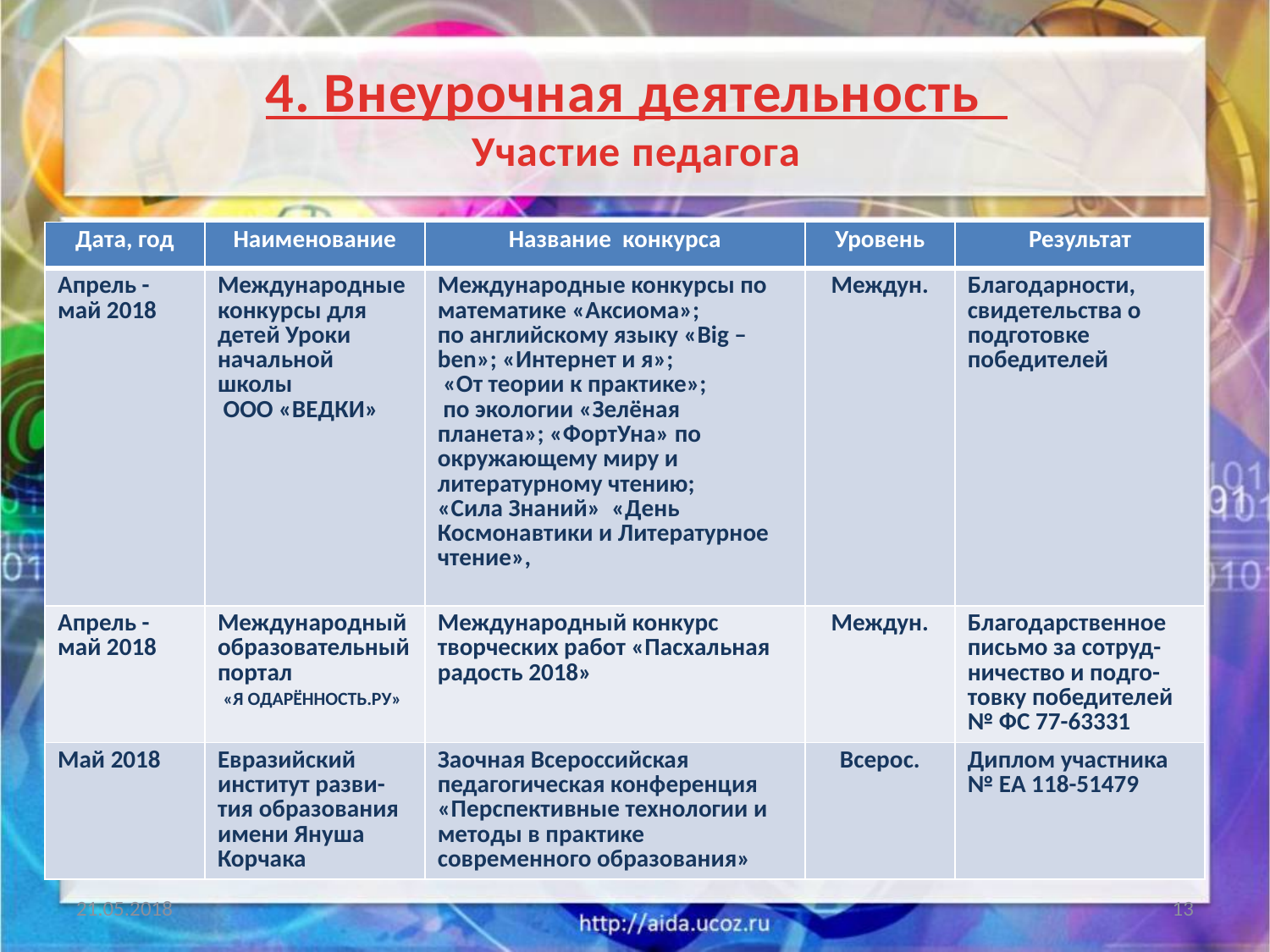

4. Внеурочная деятельность
Участие педагога

| Дата, год | Наименование | Название конкурса | Уровень | Результат |
| --- | --- | --- | --- | --- |
| Апрель - май 2018 | Международные конкурсы для детей Уроки начальной школы ООО «ВЕДКИ» | Международные конкурсы по математике «Аксиома»; по английскому языку «Big – ben»; «Интернет и я»; «От теории к практике»; по экологии «Зелёная планета»; «ФортУна» по окружающему миру и литературному чтению; «Сила Знаний» «День Космонавтики и Литературное чтение», | Междун. | Благодарности, свидетельства о подготовке победителей |
| Апрель - май 2018 | Международный образовательный портал «Я ОДАРЁННОСТЬ.РУ» | Международный конкурс творческих работ «Пасхальная радость 2018» | Междун. | Благодарственное письмо за сотруд-ничество и подго-товку победителей № ФС 77-63331 |
| Май 2018 | Евразийский институт разви-тия образования имени Януша Корчака | Заочная Всероссийская педагогическая конференция «Перспективные технологии и методы в практике современного образования» | Всерос. | Диплом участника № ЕА 118-51479 |
21.05.2018
13